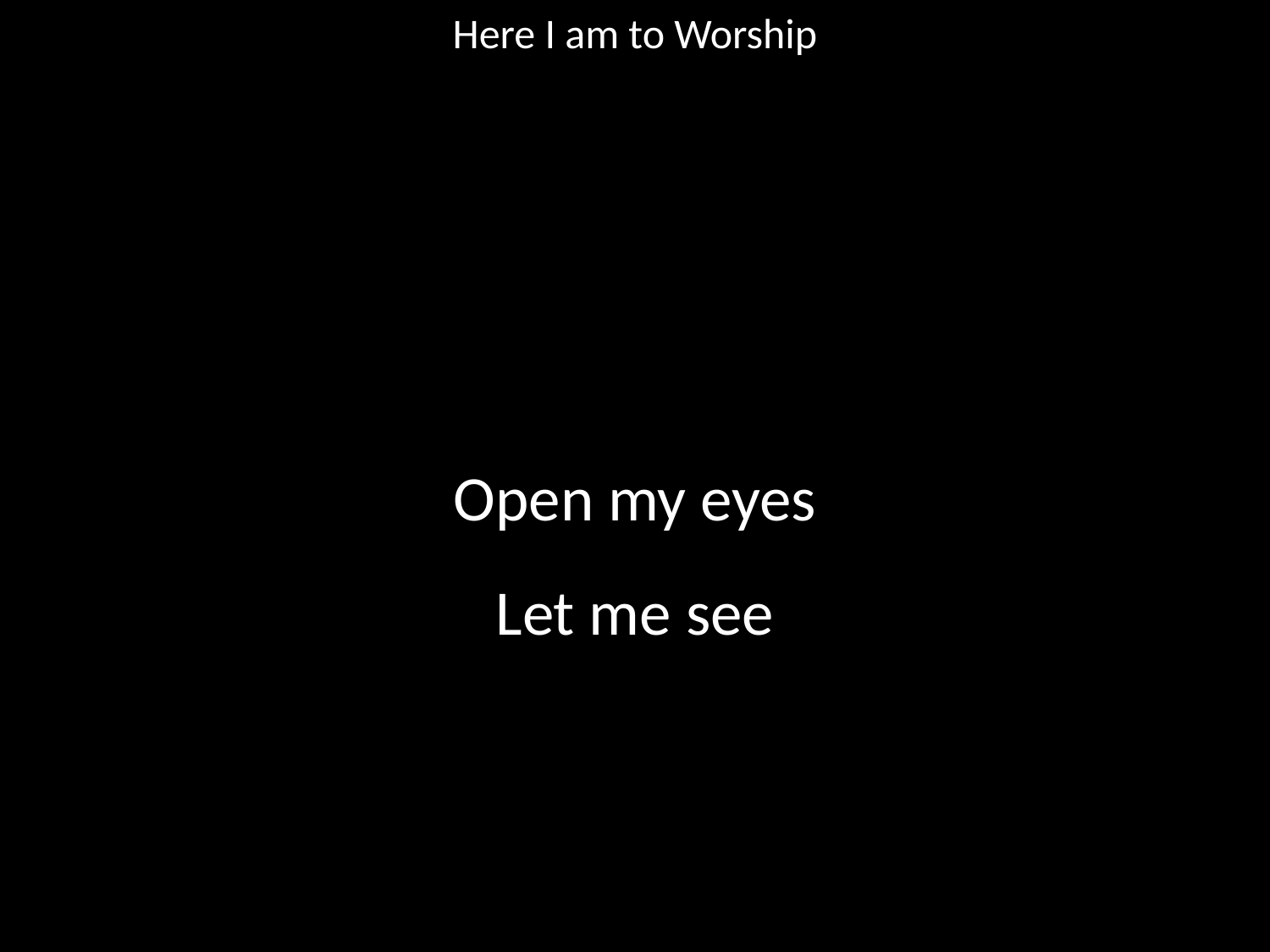

Here I am to Worship
#
Open my eyes
Let me see